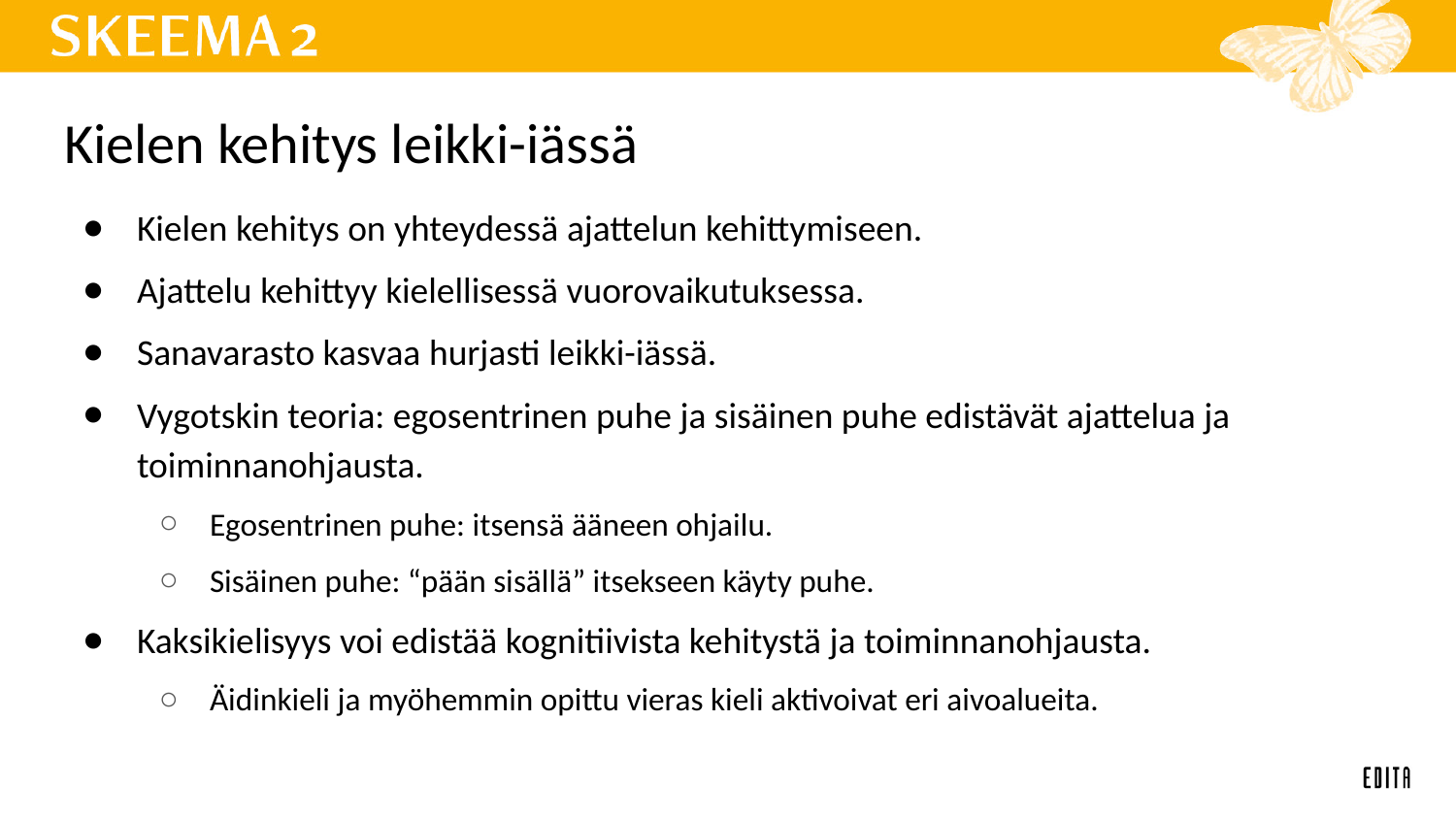

# Kielen kehitys leikki-iässä
Kielen kehitys on yhteydessä ajattelun kehittymiseen.
Ajattelu kehittyy kielellisessä vuorovaikutuksessa.
Sanavarasto kasvaa hurjasti leikki-iässä.
Vygotskin teoria: egosentrinen puhe ja sisäinen puhe edistävät ajattelua ja toiminnanohjausta.
Egosentrinen puhe: itsensä ääneen ohjailu.
Sisäinen puhe: “pään sisällä” itsekseen käyty puhe.
Kaksikielisyys voi edistää kognitiivista kehitystä ja toiminnanohjausta.
Äidinkieli ja myöhemmin opittu vieras kieli aktivoivat eri aivoalueita.